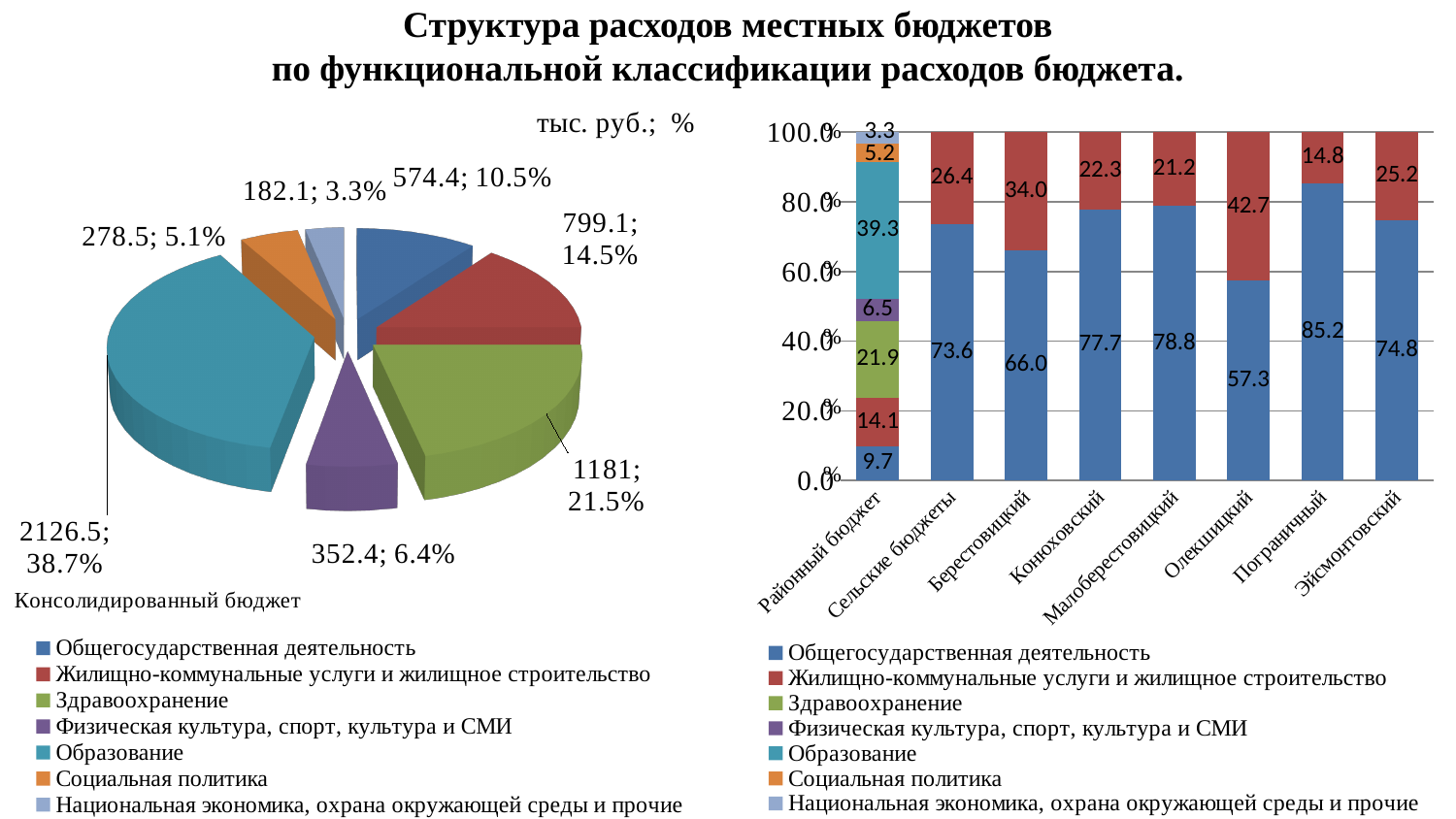

# Структура расходов местных бюджетов по функциональной классификации расходов бюджета.

[unsupported chart]

### Chart

| Category | Общегосударственная деятельность | Жилищно-коммунальные услуги и жилищное строительство | Здравоохранение | Физическая культура, спорт, культура и СМИ | Образование | Социальная политика | Национальная экономика, охрана окружающей среды и прочие |
|---|---|---|---|---|---|---|---|
| Районный бюджет | 9.7 | 14.1 | 21.9 | 6.5 | 39.3 | 5.2 | 3.3 |
| Сельские бюджеты | 73.6 | 26.4 | None | None | None | None | None |
| Берестовицкий | 66.0 | 34.0 | None | None | None | None | None |
| Конюховский | 77.7 | 22.3 | None | None | None | None | None |
| Малоберестовицкий | 78.8 | 21.2 | None | None | None | None | None |
| Олекшицкий | 57.3 | 42.7 | None | None | None | None | None |
| Пограничный | 85.2 | 14.8 | None | None | None | None | None |
| Эйсмонтовский | 74.8 | 25.2 | None | None | None | None | None |